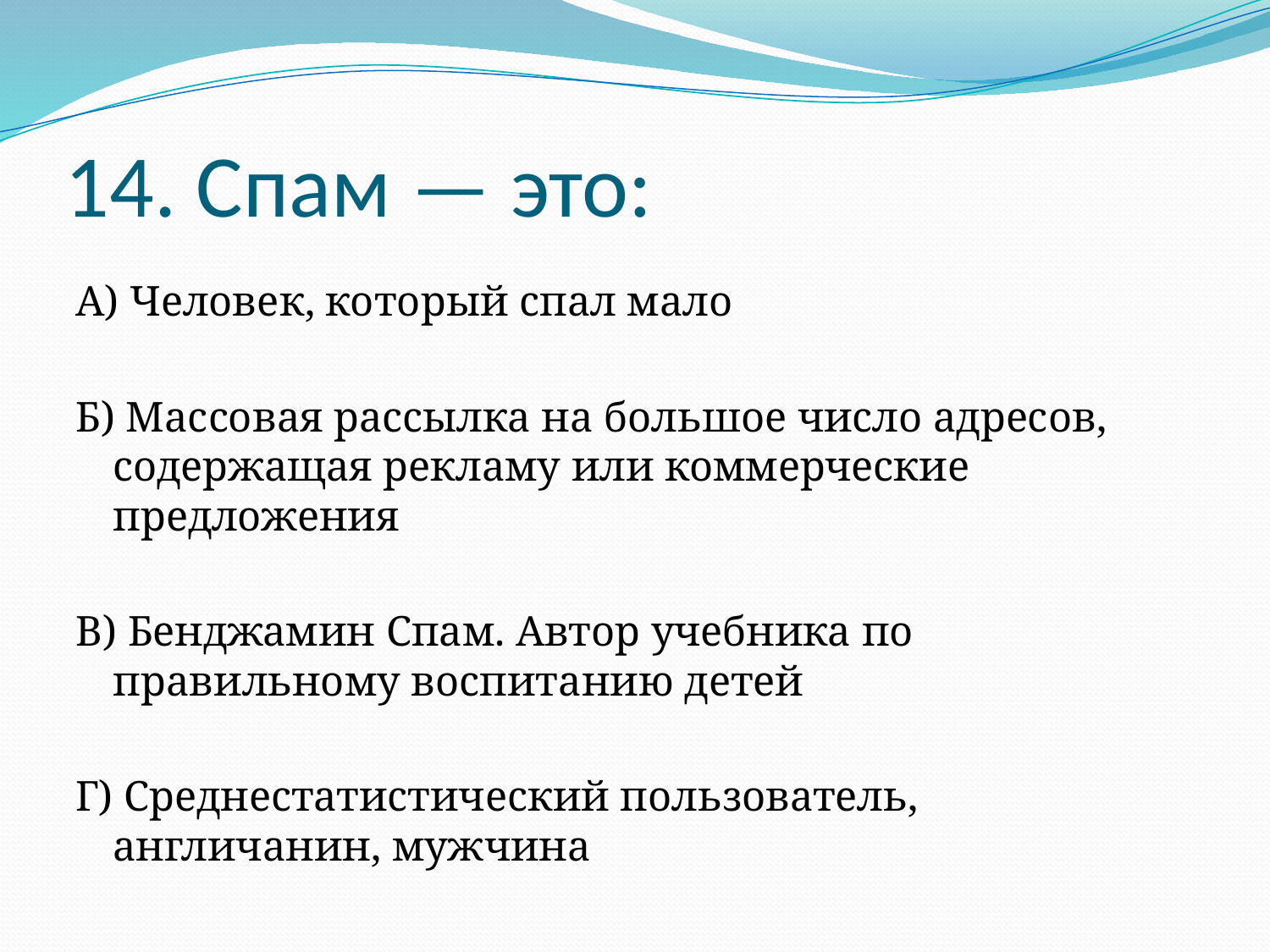

# 14. Спам — это:
А) Человек, который спал мало

Б) Массовая рассылка на большое число адресов, содержащая рекламу или коммерческие предложения

В) Бенджамин Спам. Автор учебника по правильному воспитанию детей

Г) Среднестатистический пользователь, англичанин, мужчина